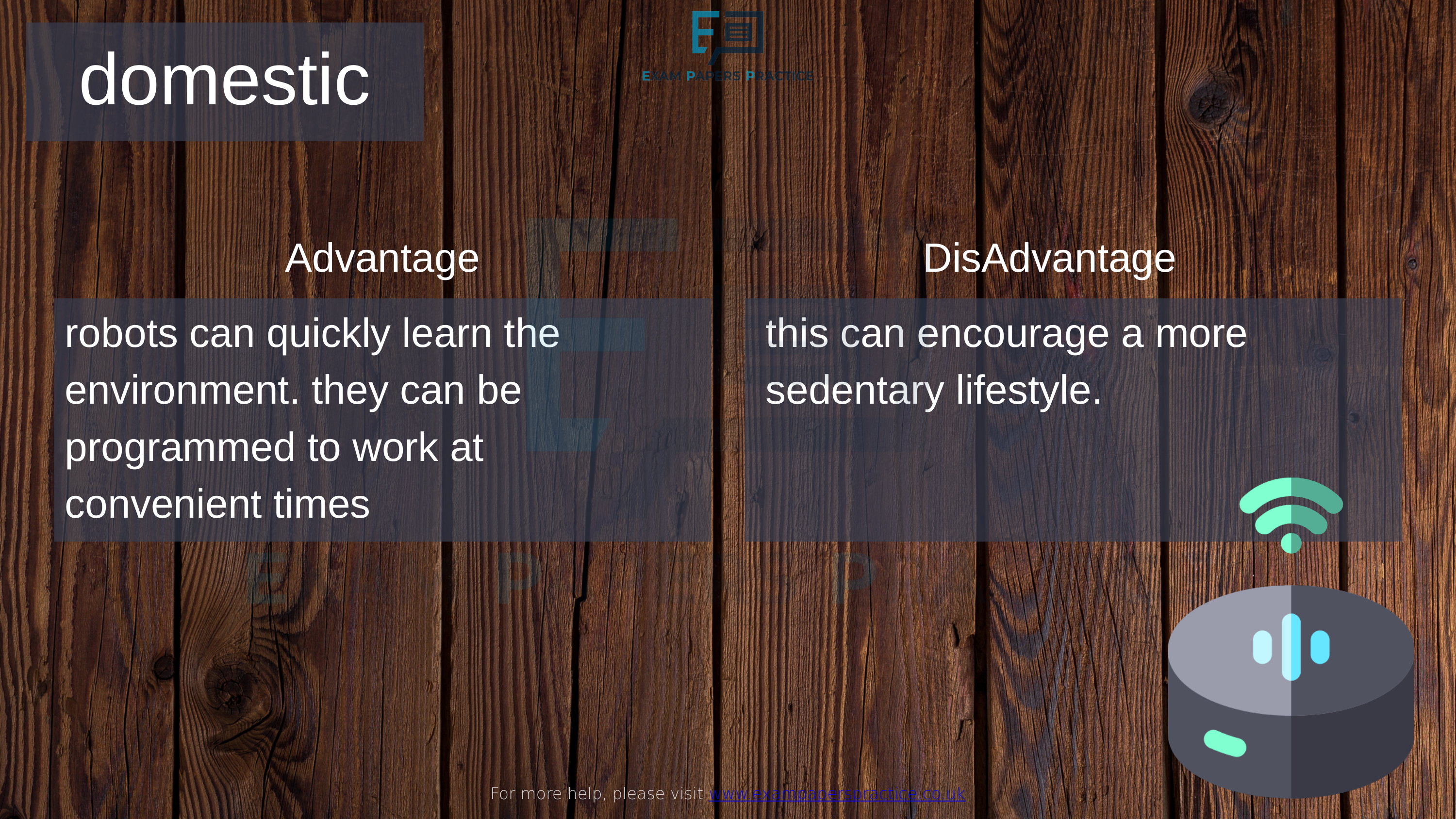

For more help, please visit www.exampaperspractice.co.uk
domestic

Advantage
DisAdvantage
robots can quickly learn the environment. they can be programmed to work at convenient times
this can encourage a more sedentary lifestyle.